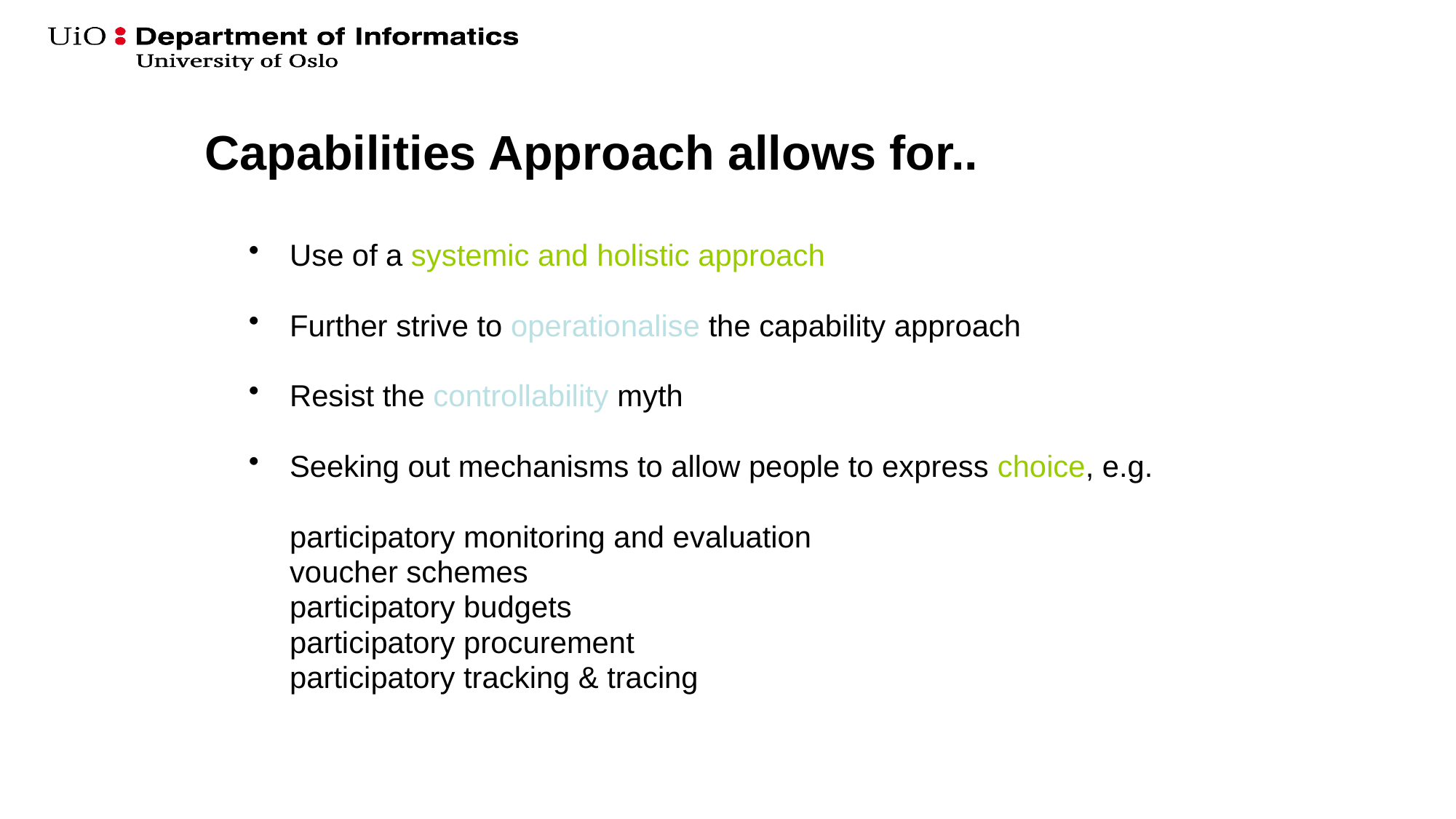

# Capabilities Approach allows for..
Use of a systemic and holistic approach

Further strive to operationalise the capability approach

Resist the controllability myth

Seeking out mechanisms to allow people to express choice, e.g.

	participatory monitoring and evaluation
	voucher schemes
	participatory budgets
	participatory procurement
	participatory tracking & tracing